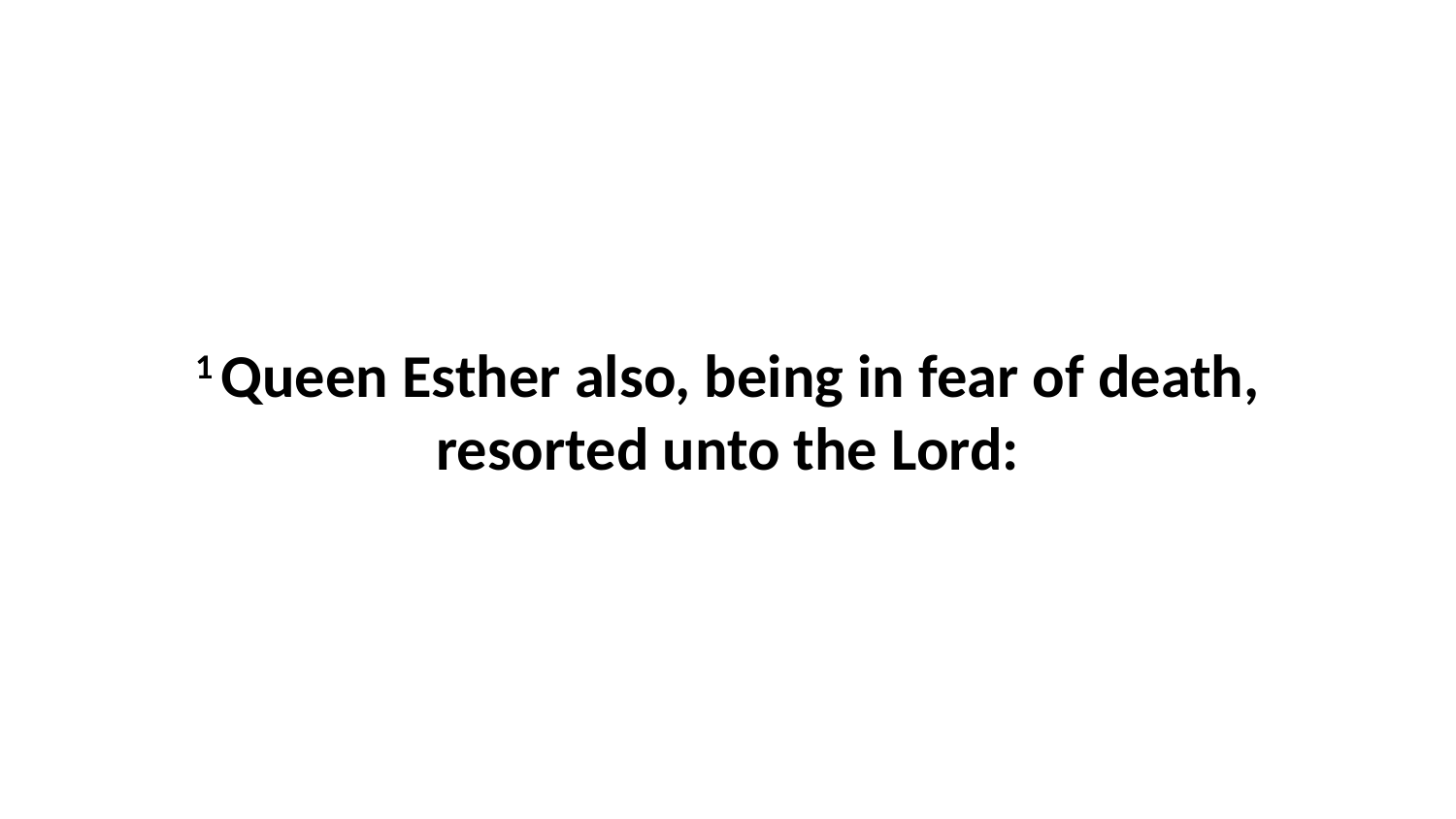

1 Queen Esther also, being in fear of death, resorted unto the Lord: